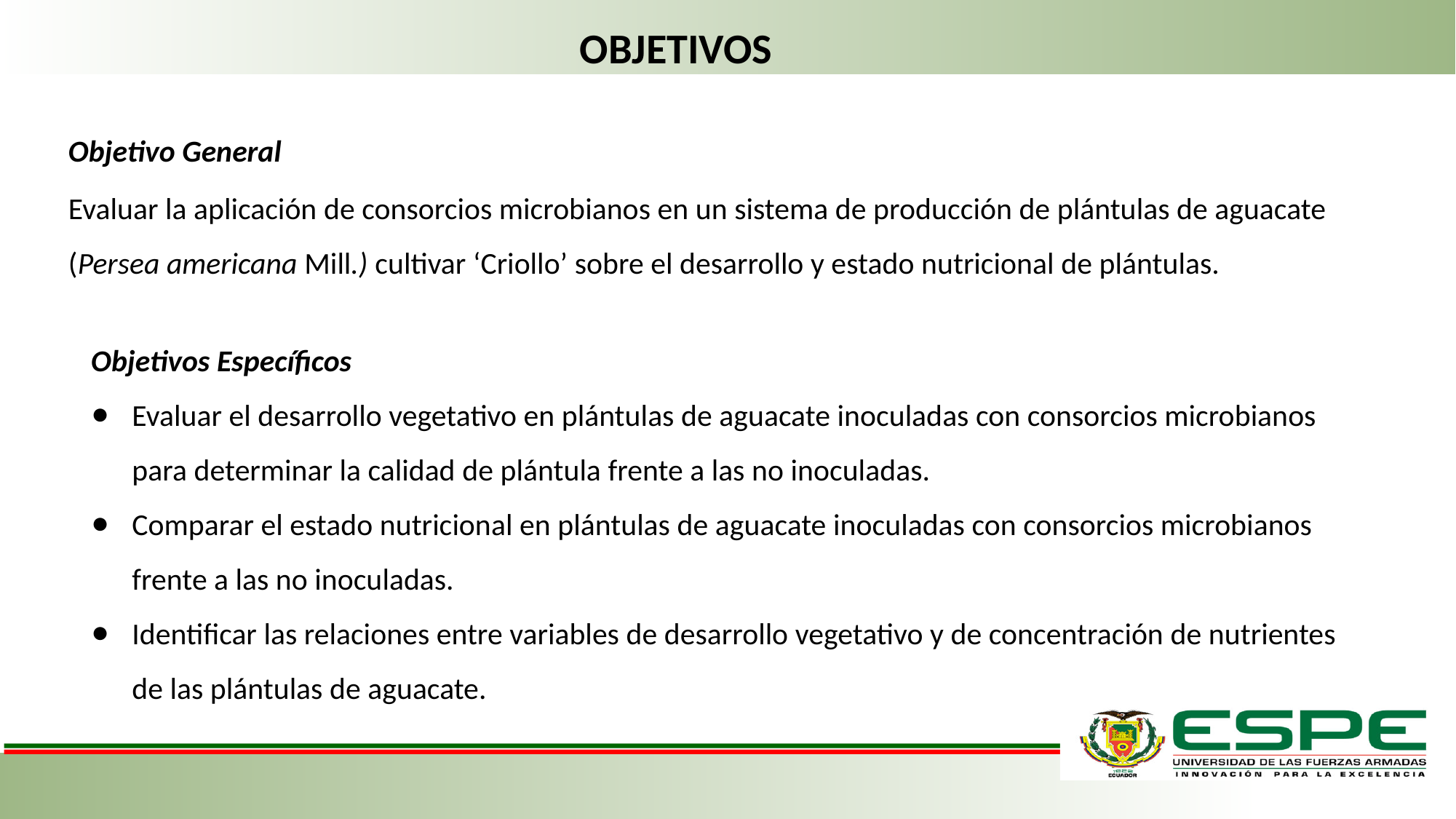

OBJETIVOS
Objetivo General
Evaluar la aplicación de consorcios microbianos en un sistema de producción de plántulas de aguacate (Persea americana Mill.) cultivar ‘Criollo’ sobre el desarrollo y estado nutricional de plántulas.
Objetivos Específicos
Evaluar el desarrollo vegetativo en plántulas de aguacate inoculadas con consorcios microbianos para determinar la calidad de plántula frente a las no inoculadas.
Comparar el estado nutricional en plántulas de aguacate inoculadas con consorcios microbianos frente a las no inoculadas.
Identificar las relaciones entre variables de desarrollo vegetativo y de concentración de nutrientes de las plántulas de aguacate.